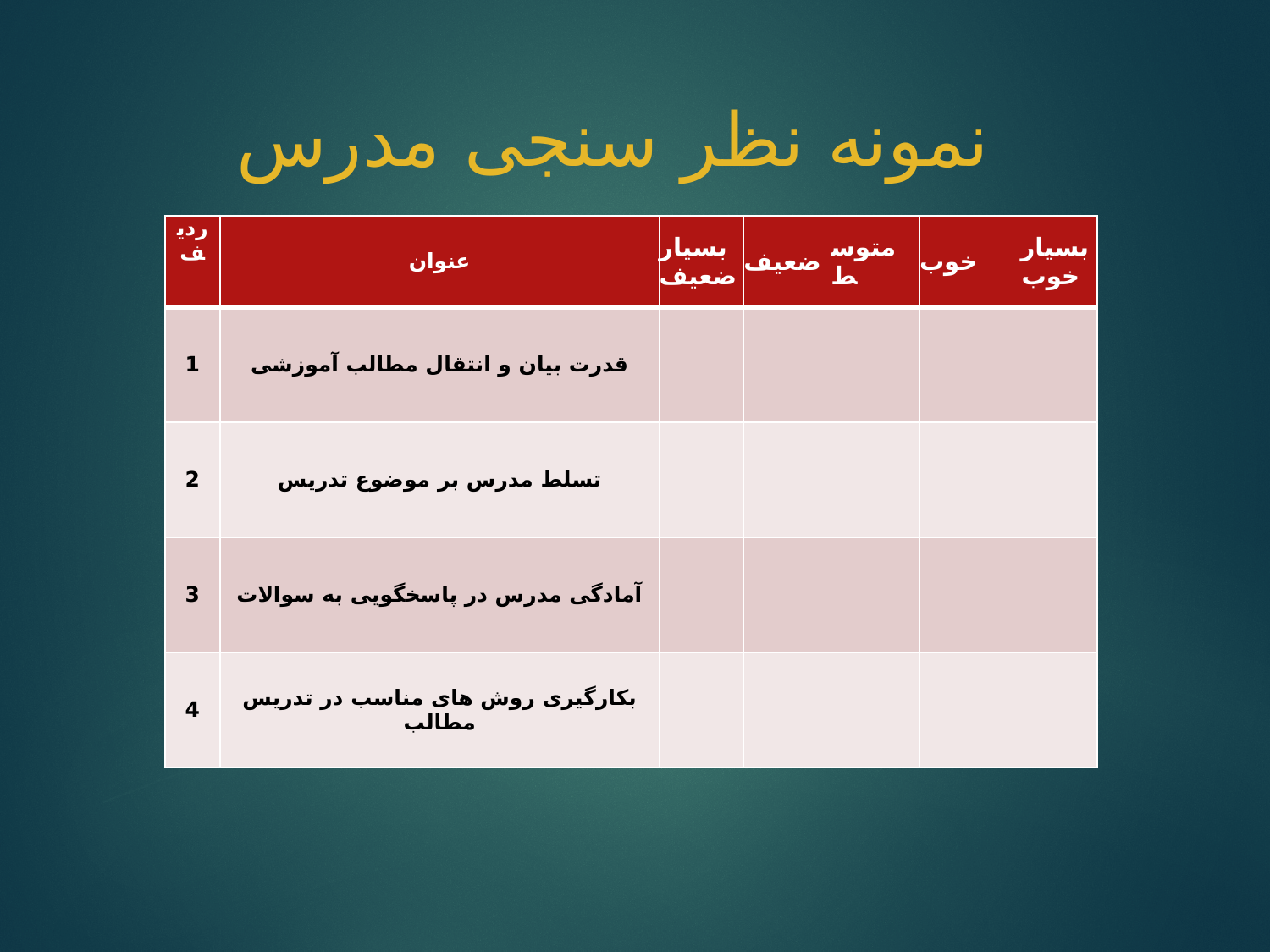

# نمونه نظر سنجی مدرس
| ردیف | عنوان | بسیار ضعیف | ضعیف | متوسط | خوب | بسیار خوب |
| --- | --- | --- | --- | --- | --- | --- |
| 1 | قدرت بیان و انتقال مطالب آموزشی |  |  |  |  |  |
| 2 | تسلط مدرس بر موضوع تدریس |  |  |  |  |  |
| 3 | آمادگی مدرس در پاسخگویی به سوالات |  |  |  |  |  |
| 4 | بکارگیری روش های مناسب در تدریس مطالب |  |  |  |  |  |